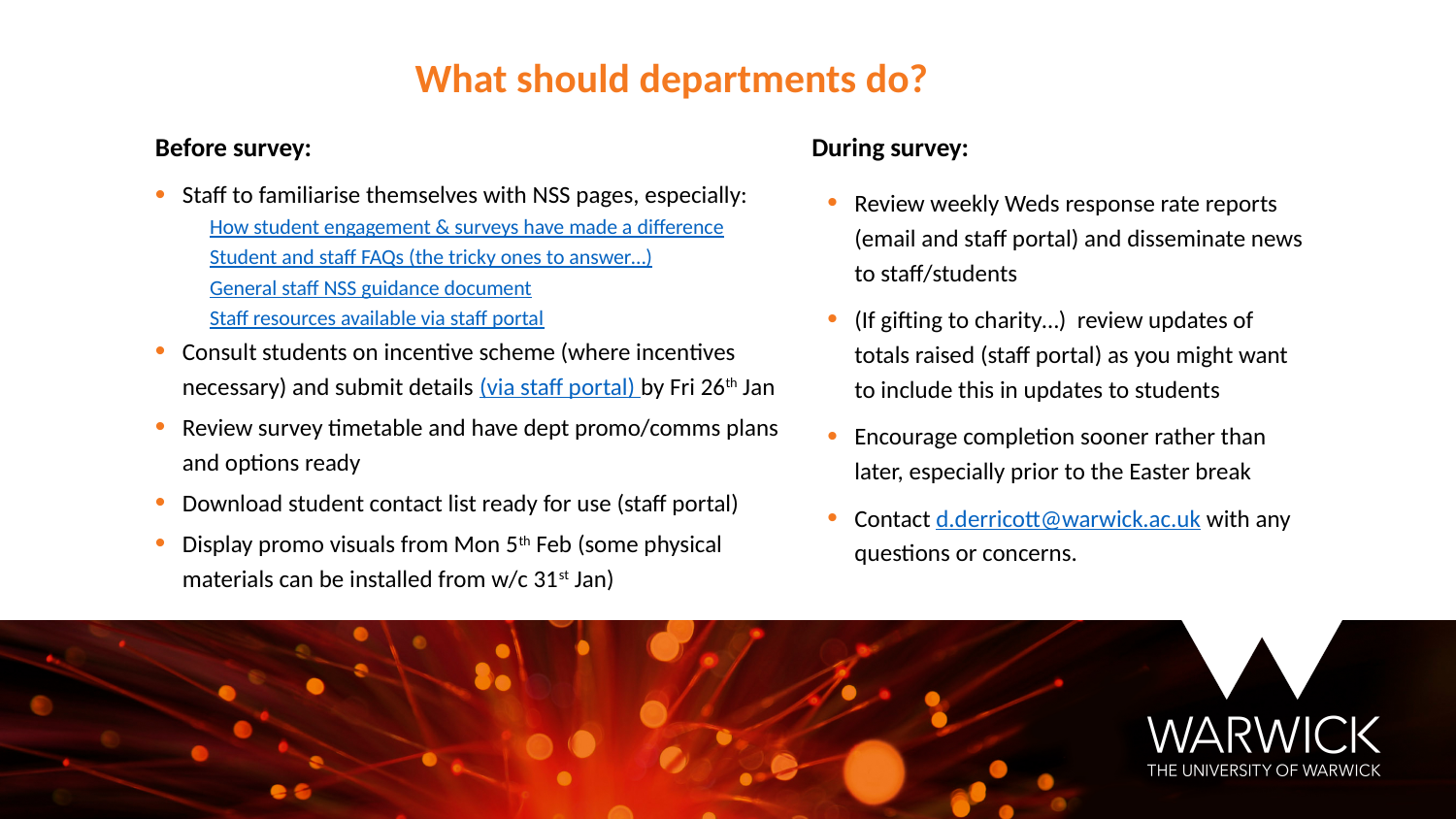

What should departments do?
During survey:
Before survey:
Staff to familiarise themselves with NSS pages, especially:
How student engagement & surveys have made a difference
Student and staff FAQs (the tricky ones to answer…)
General staff NSS guidance document
Staff resources available via staff portal
Consult students on incentive scheme (where incentives necessary) and submit details (via staff portal) by Fri 26th Jan
Review survey timetable and have dept promo/comms plans and options ready
Download student contact list ready for use (staff portal)
Display promo visuals from Mon 5th Feb (some physical materials can be installed from w/c 31st Jan)

Review weekly Weds response rate reports (email and staff portal) and disseminate news to staff/students
(If gifting to charity…)  review updates of totals raised (staff portal) as you might want to include this in updates to students
Encourage completion sooner rather than later, especially prior to the Easter break
Contact d.derricott@warwick.ac.uk with any questions or concerns.